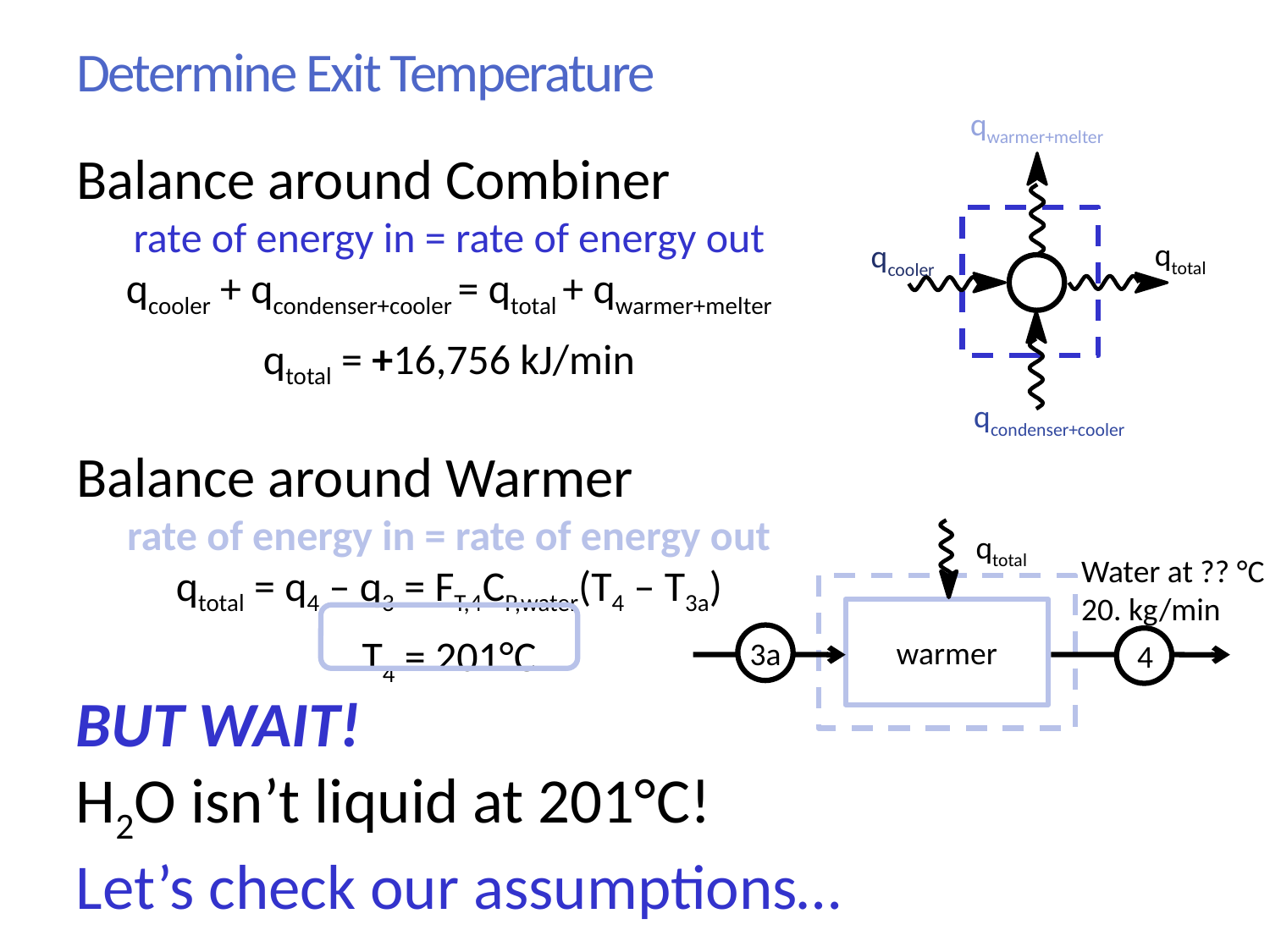

# Determine Exit Temperature
qwarmer+melter
Balance around Combiner
rate of energy in = rate of energy out
qcooler + qcondenser+cooler = qtotal + qwarmer+melter

qtotal = +16,756 kJ/min

Balance around Warmer
rate of energy in = rate of energy out
qtotal = q4 – q3 = FT,4CP,water(T4 – T3a)

T4 = 201°C

qtotal
qcooler

qcondenser+cooler

qtotal
warmer
3a
4
Water at ?? °C
20. kg/min

BUT WAIT!
H2O isn’t liquid at 201°C!
Let’s check our assumptions…